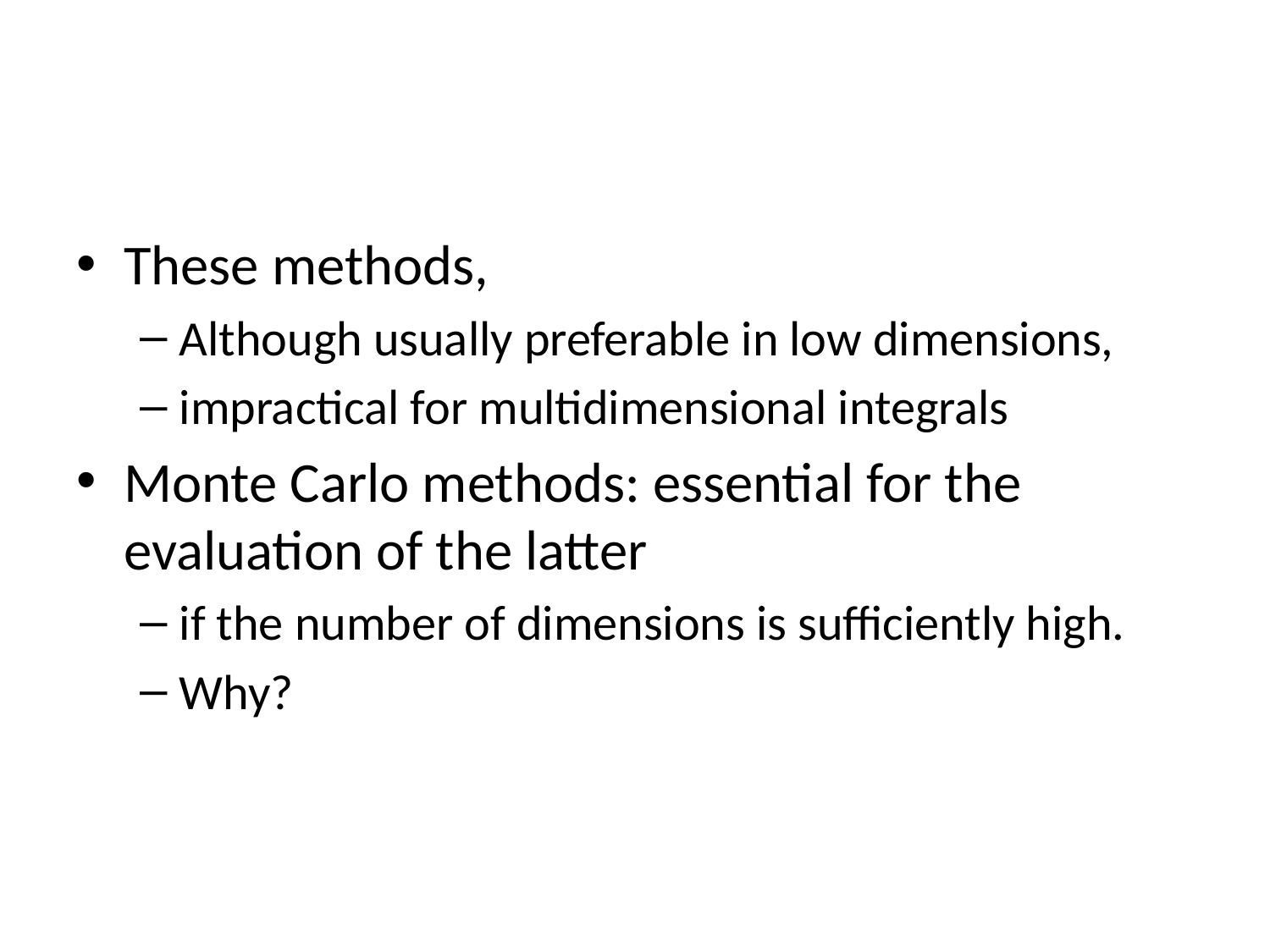

#
These methods,
Although usually preferable in low dimensions,
impractical for multidimensional integrals
Monte Carlo methods: essential for the evaluation of the latter
if the number of dimensions is sufficiently high.
Why?